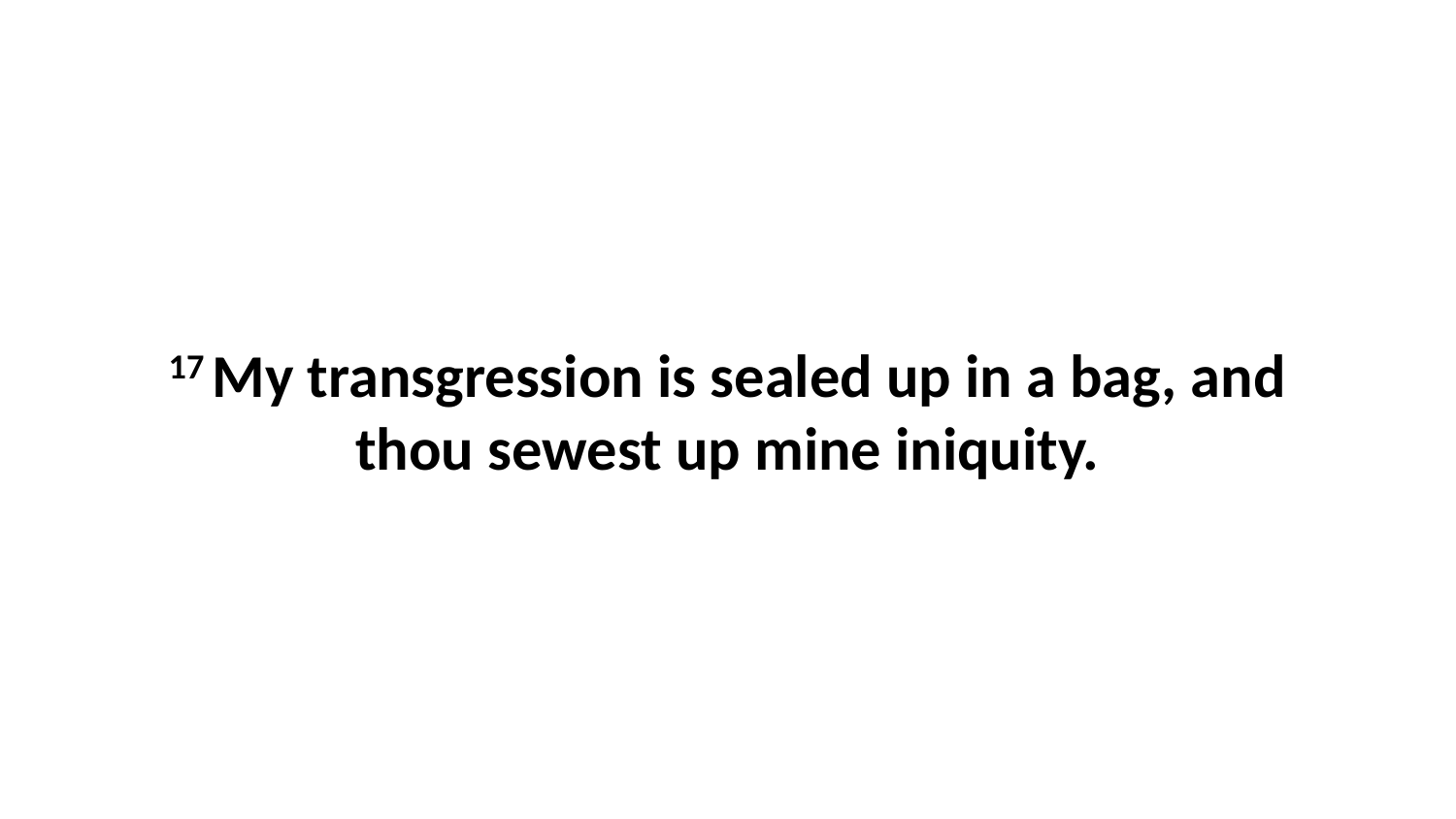

17 My transgression is sealed up in a bag, and thou sewest up mine iniquity.